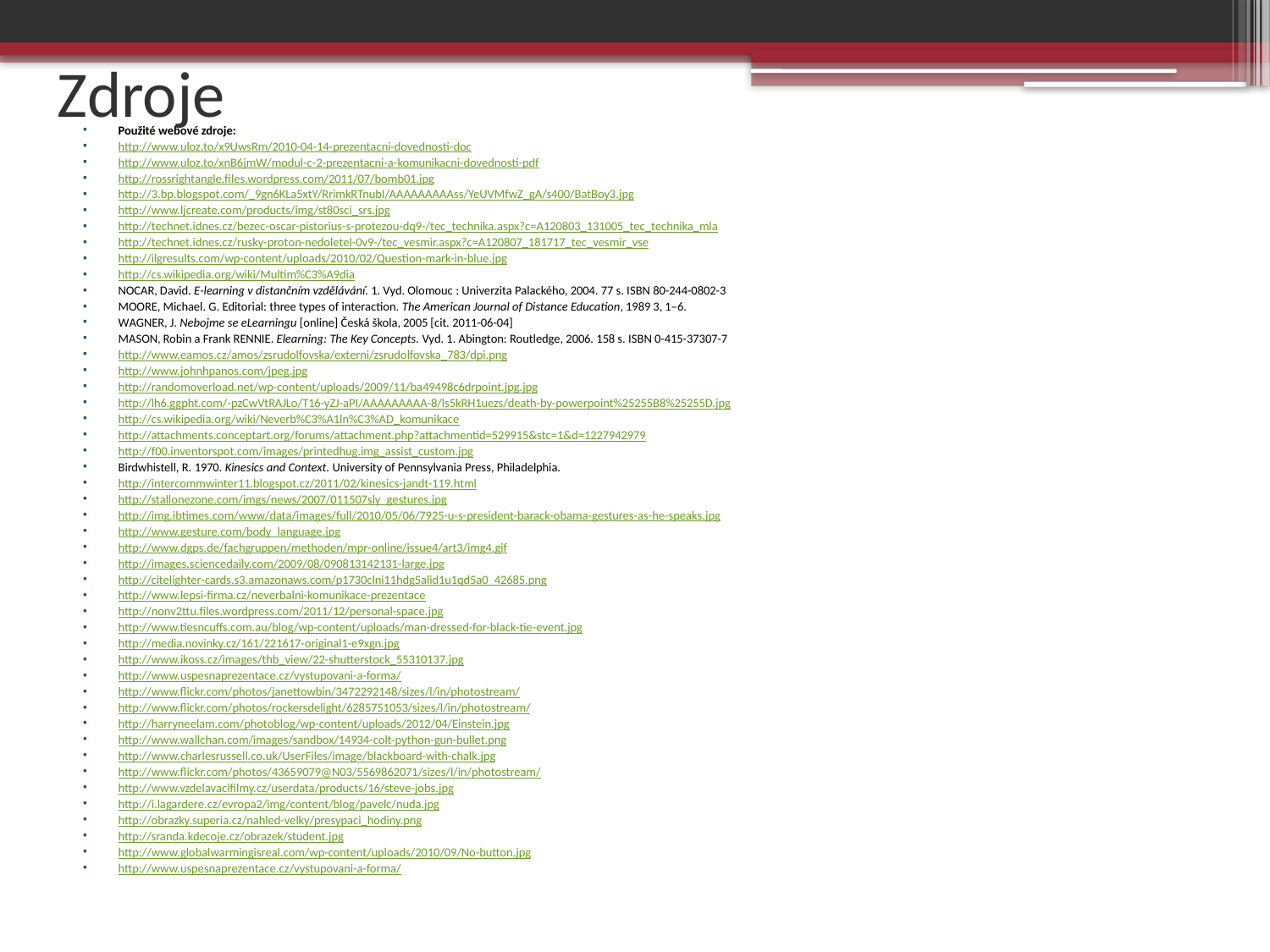

# Zdroje
Použité webové zdroje:
http://www.uloz.to/x9UwsRm/2010-04-14-prezentacni-dovednosti-doc
http://www.uloz.to/xnB6jmW/modul-c-2-prezentacni-a-komunikacni-dovednosti-pdf
http://rossrightangle.files.wordpress.com/2011/07/bomb01.jpg
http://3.bp.blogspot.com/_9gn6KLa5xtY/RrimkRTnubI/AAAAAAAAAss/YeUVMfwZ_gA/s400/BatBoy3.jpg
http://www.ljcreate.com/products/img/st80sci_srs.jpg
http://technet.idnes.cz/bezec-oscar-pistorius-s-protezou-dq9-/tec_technika.aspx?c=A120803_131005_tec_technika_mla
http://technet.idnes.cz/rusky-proton-nedoletel-0v9-/tec_vesmir.aspx?c=A120807_181717_tec_vesmir_vse
http://ilgresults.com/wp-content/uploads/2010/02/Question-mark-in-blue.jpg
http://cs.wikipedia.org/wiki/Multim%C3%A9dia
NOCAR, David. E-learning v distančním vzdělávání. 1. Vyd. Olomouc : Univerzita Palackého, 2004. 77 s. ISBN 80-244-0802-3
MOORE, Michael. G. Editorial: three types of interaction. The American Journal of Distance Education, 1989 3, 1–6.
WAGNER, J. Nebojme se eLearningu [online] Česká škola, 2005 [cit. 2011-06-04]
MASON, Robin a Frank RENNIE. Elearning: The Key Concepts. Vyd. 1. Abington: Routledge, 2006. 158 s. ISBN 0-415-37307-7
http://www.eamos.cz/amos/zsrudolfovska/externi/zsrudolfovska_783/dpi.png
http://www.johnhpanos.com/jpeg.jpg
http://randomoverload.net/wp-content/uploads/2009/11/ba49498c6drpoint.jpg.jpg
http://lh6.ggpht.com/-pzCwVtRAJLo/T16-yZJ-aPI/AAAAAAAAA-8/ls5kRH1uezs/death-by-powerpoint%25255B8%25255D.jpg
http://cs.wikipedia.org/wiki/Neverb%C3%A1ln%C3%AD_komunikace
http://attachments.conceptart.org/forums/attachment.php?attachmentid=529915&stc=1&d=1227942979
http://f00.inventorspot.com/images/printedhug.img_assist_custom.jpg
Birdwhistell, R. 1970. Kinesics and Context. University of Pennsylvania Press, Philadelphia.
http://intercommwinter11.blogspot.cz/2011/02/kinesics-jandt-119.html
http://stallonezone.com/imgs/news/2007/011507sly_gestures.jpg
http://img.ibtimes.com/www/data/images/full/2010/05/06/7925-u-s-president-barack-obama-gestures-as-he-speaks.jpg
http://www.gesture.com/body_language.jpg
http://www.dgps.de/fachgruppen/methoden/mpr-online/issue4/art3/img4.gif
http://images.sciencedaily.com/2009/08/090813142131-large.jpg
http://citelighter-cards.s3.amazonaws.com/p1730clni11hdg5alid1u1qd5a0_42685.png
http://www.lepsi-firma.cz/neverbalni-komunikace-prezentace
http://nonv2ttu.files.wordpress.com/2011/12/personal-space.jpg
http://www.tiesncuffs.com.au/blog/wp-content/uploads/man-dressed-for-black-tie-event.jpg
http://media.novinky.cz/161/221617-original1-e9xgn.jpg
http://www.ikoss.cz/images/thb_view/22-shutterstock_55310137.jpg
http://www.uspesnaprezentace.cz/vystupovani-a-forma/
http://www.flickr.com/photos/janettowbin/3472292148/sizes/l/in/photostream/
http://www.flickr.com/photos/rockersdelight/6285751053/sizes/l/in/photostream/
http://harryneelam.com/photoblog/wp-content/uploads/2012/04/Einstein.jpg
http://www.wallchan.com/images/sandbox/14934-colt-python-gun-bullet.png
http://www.charlesrussell.co.uk/UserFiles/image/blackboard-with-chalk.jpg
http://www.flickr.com/photos/43659079@N03/5569862071/sizes/l/in/photostream/
http://www.vzdelavacifilmy.cz/userdata/products/16/steve-jobs.jpg
http://i.lagardere.cz/evropa2/img/content/blog/pavelc/nuda.jpg
http://obrazky.superia.cz/nahled-velky/presypaci_hodiny.png
http://sranda.kdecoje.cz/obrazek/student.jpg
http://www.globalwarmingisreal.com/wp-content/uploads/2010/09/No-button.jpg
http://www.uspesnaprezentace.cz/vystupovani-a-forma/